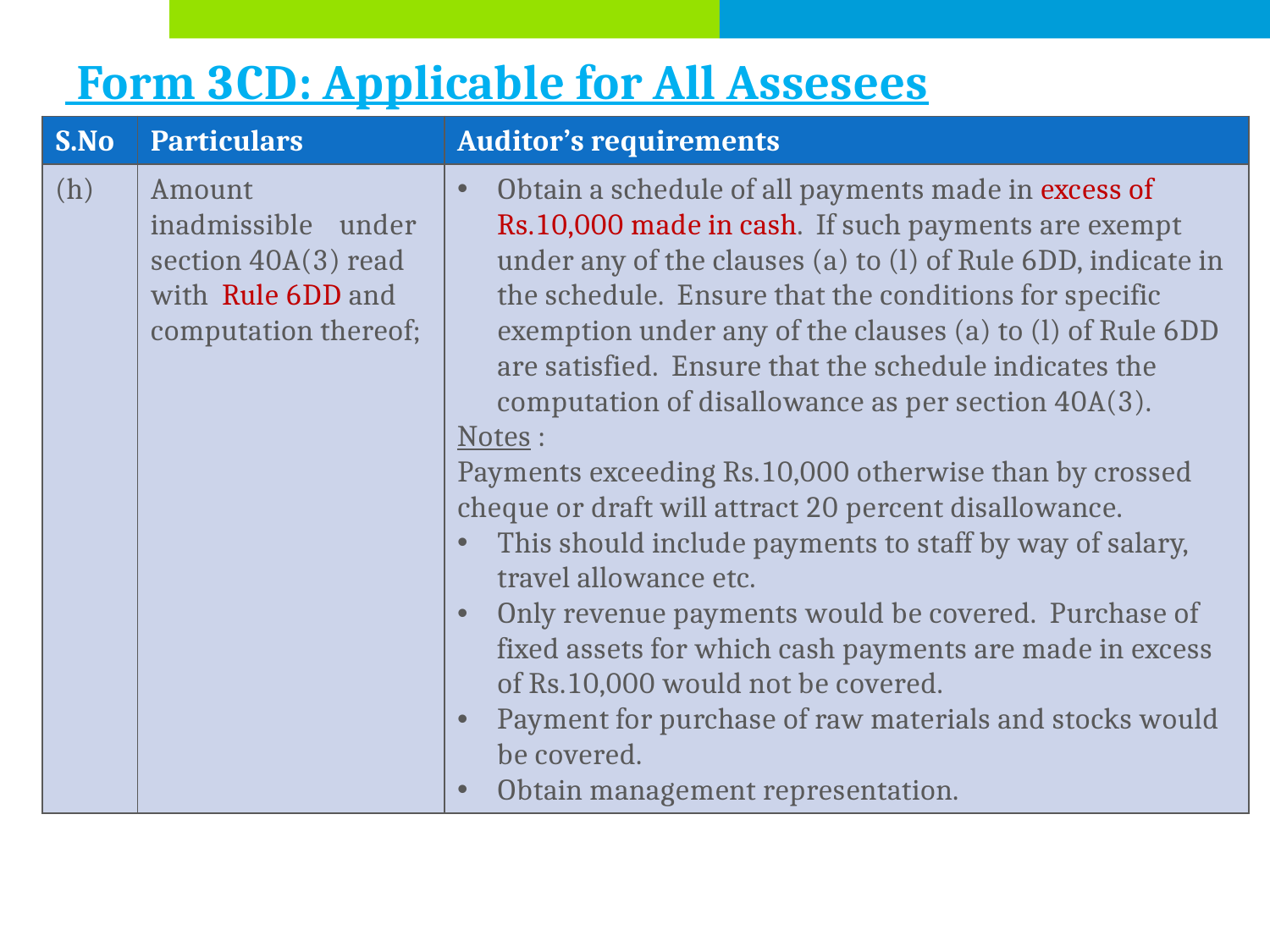

# Form 3CD: Applicable for All Assesees
| S.No | Particulars | Auditor’s requirements |
| --- | --- | --- |
| (h) | Amount inadmissible under section 40A(3) read with Rule 6DD and computation thereof; | Obtain a schedule of all payments made in excess of Rs.10,000 made in cash. If such payments are exempt under any of the clauses (a) to (l) of Rule 6DD, indicate in the schedule. Ensure that the conditions for specific exemption under any of the clauses (a) to (l) of Rule 6DD are satisfied. Ensure that the schedule indicates the computation of disallowance as per section 40A(3). Notes : Payments exceeding Rs.10,000 otherwise than by crossed cheque or draft will attract 20 percent disallowance. This should include payments to staff by way of salary, travel allowance etc. Only revenue payments would be covered. Purchase of fixed assets for which cash payments are made in excess of Rs.10,000 would not be covered. Payment for purchase of raw materials and stocks would be covered. Obtain management representation. |